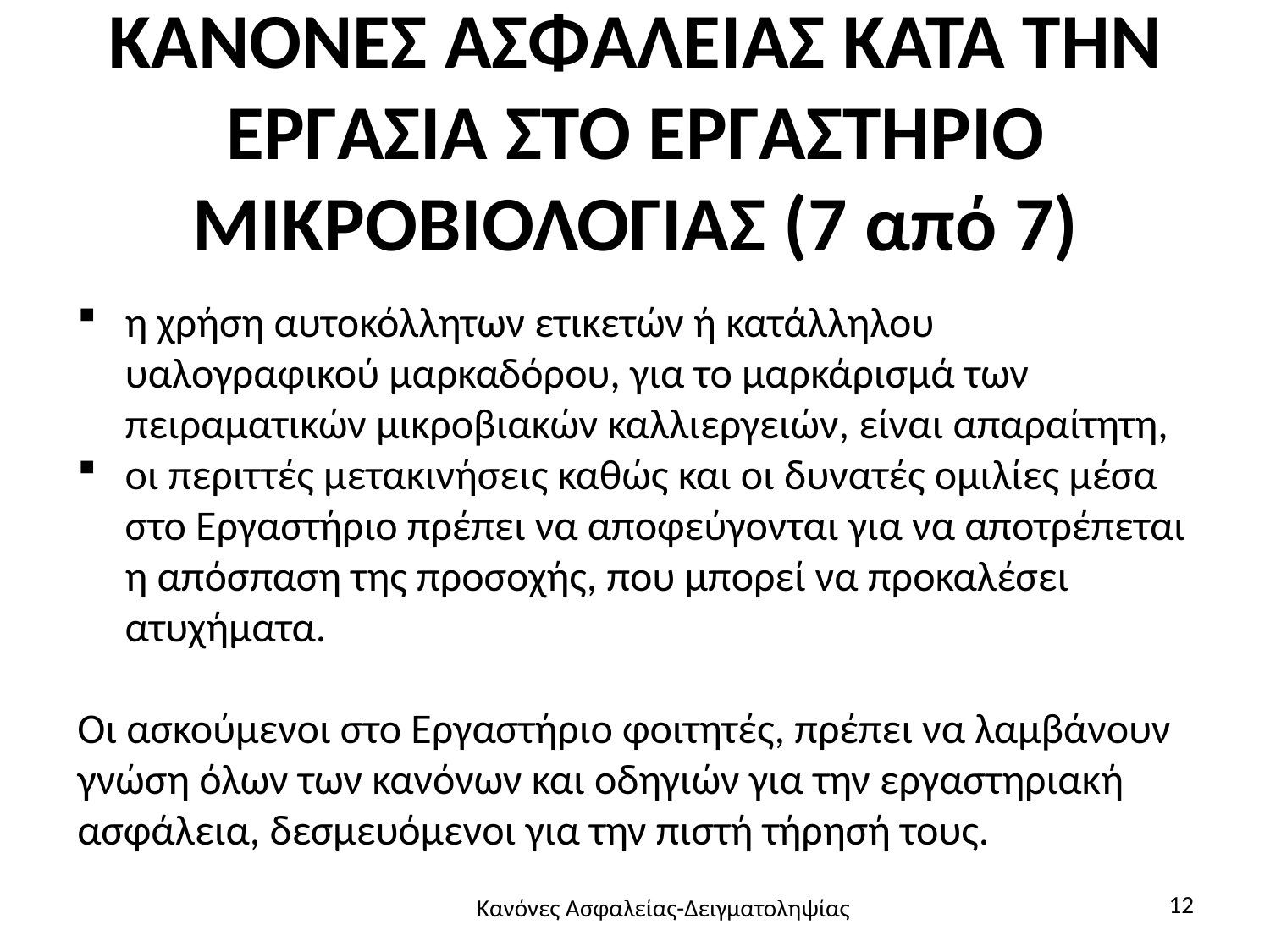

# ΚΑΝΟΝΕΣ ΑΣΦΑΛΕΙΑΣ ΚΑΤΑ ΤΗΝ ΕΡΓΑΣΙΑ ΣΤΟ ΕΡΓΑΣΤΗΡΙΟ ΜΙΚΡΟΒΙΟΛΟΓΙΑΣ (7 από 7)
η χρήση αυτοκόλλητων ετικετών ή κατάλληλου υαλογραφικού μαρκαδόρου, για το μαρκάρισμά των πειραματικών μικροβιακών καλλιεργειών, είναι απαραίτητη,
οι περιττές μετακινήσεις καθώς και οι δυνατές ομιλίες μέσα στο Εργαστήριο πρέπει να αποφεύγονται για να αποτρέπεται η απόσπαση της προσοχής, που μπορεί να προκαλέσει ατυχήματα.

Οι ασκούμενοι στο Εργαστήριο φοιτητές, πρέπει να λαμβάνουν γνώση όλων των κανόνων και οδηγιών για την εργαστηριακή ασφάλεια, δεσμευόμενοι για την πιστή τήρησή τους.
12
Κανόνες Ασφαλείας-Δειγματοληψίας